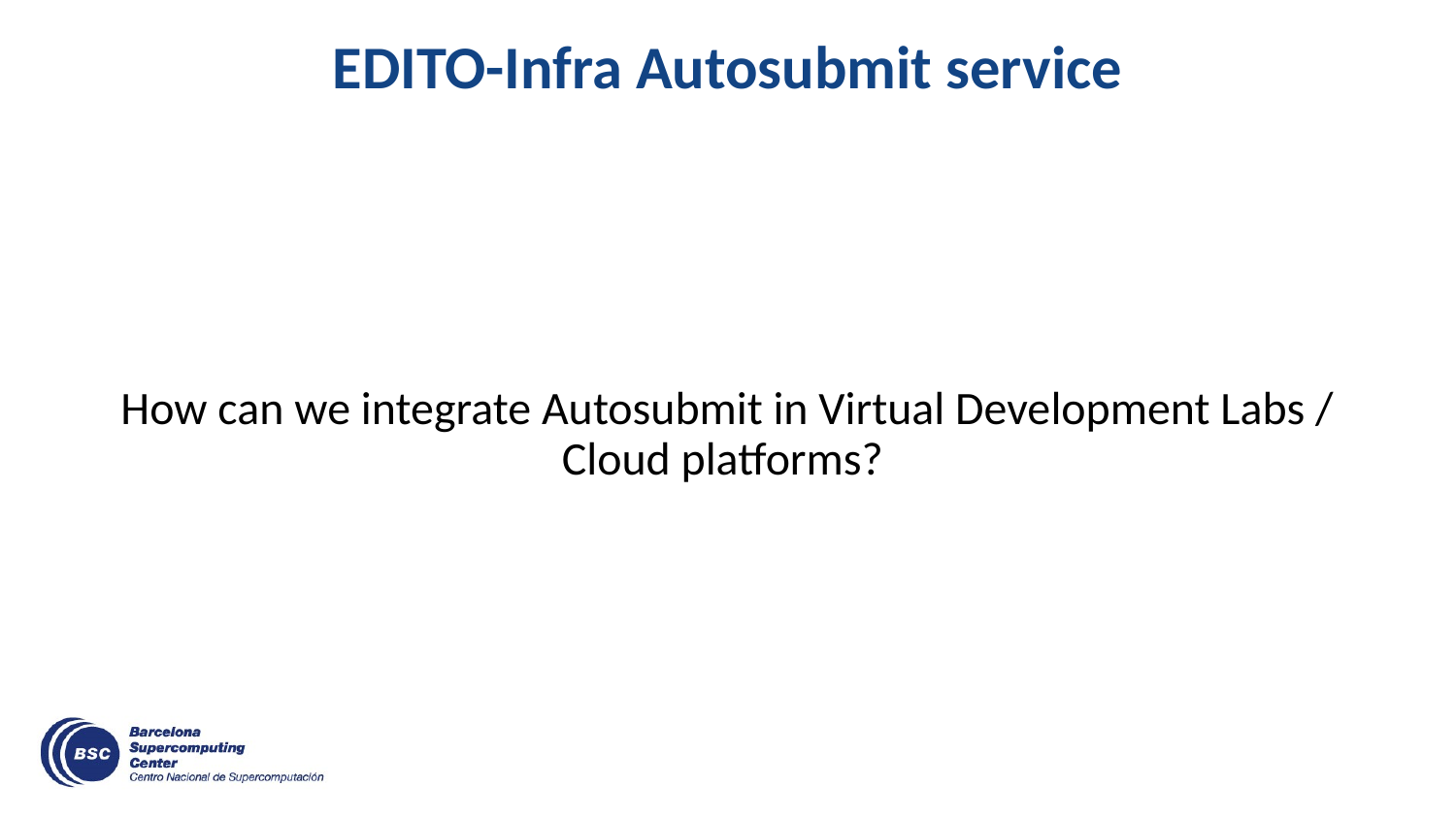

# EDITO-Infra Autosubmit service

How can we integrate Autosubmit in Virtual Development Labs / Cloud platforms?